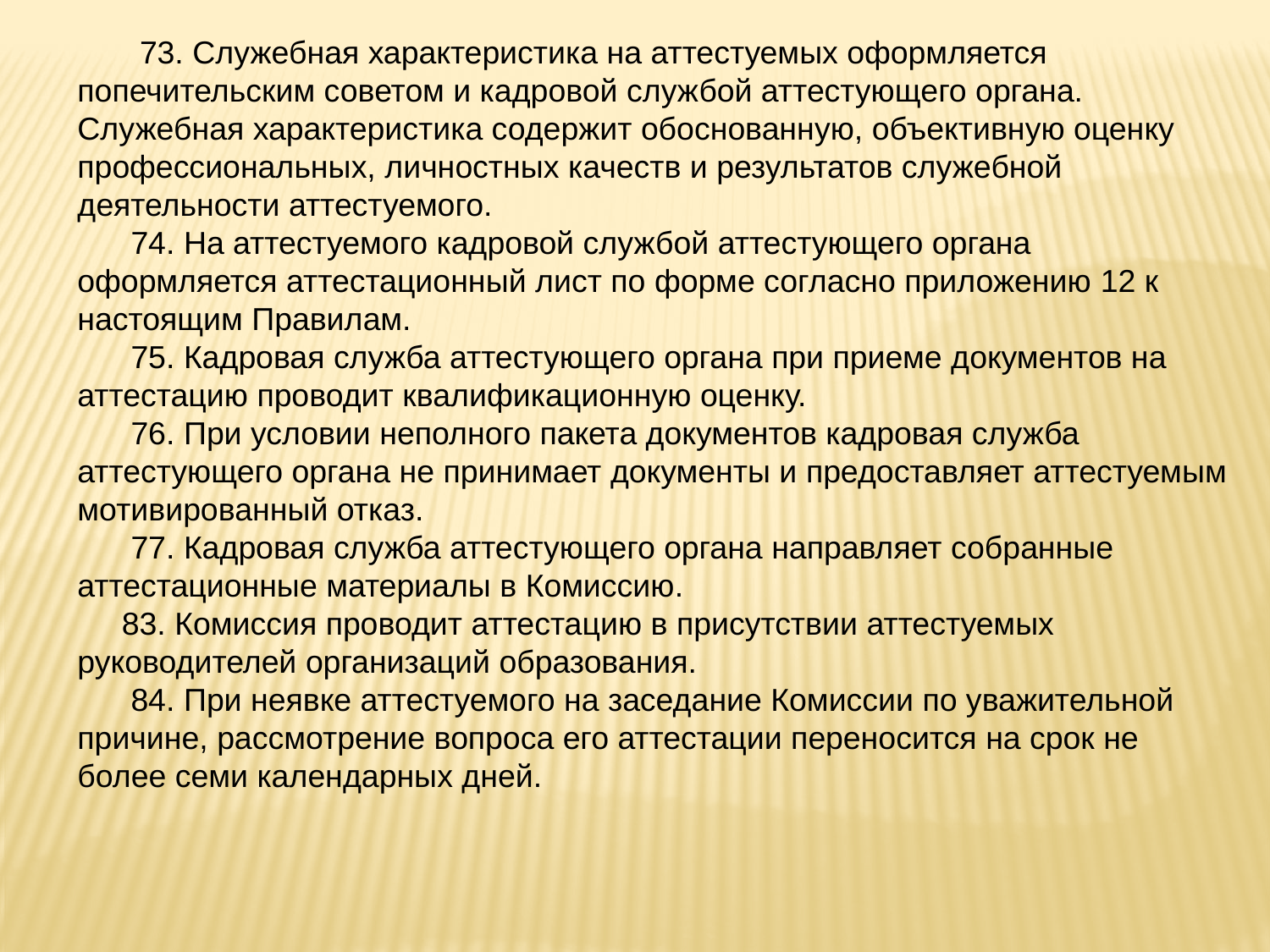

73. Служебная характеристика на аттестуемых оформляется попечительским советом и кадровой службой аттестующего органа. Служебная характеристика содержит обоснованную, объективную оценку профессиональных, личностных качеств и результатов служебной деятельности аттестуемого.
      74. На аттестуемого кадровой службой аттестующего органа оформляется аттестационный лист по форме согласно приложению 12 к настоящим Правилам.
      75. Кадровая служба аттестующего органа при приеме документов на аттестацию проводит квалификационную оценку.
      76. При условии неполного пакета документов кадровая служба аттестующего органа не принимает документы и предоставляет аттестуемым мотивированный отказ.
      77. Кадровая служба аттестующего органа направляет собранные аттестационные материалы в Комиссию.
     83. Комиссия проводит аттестацию в присутствии аттестуемых руководителей организаций образования.
      84. При неявке аттестуемого на заседание Комиссии по уважительной причине, рассмотрение вопроса его аттестации переносится на срок не более семи календарных дней.